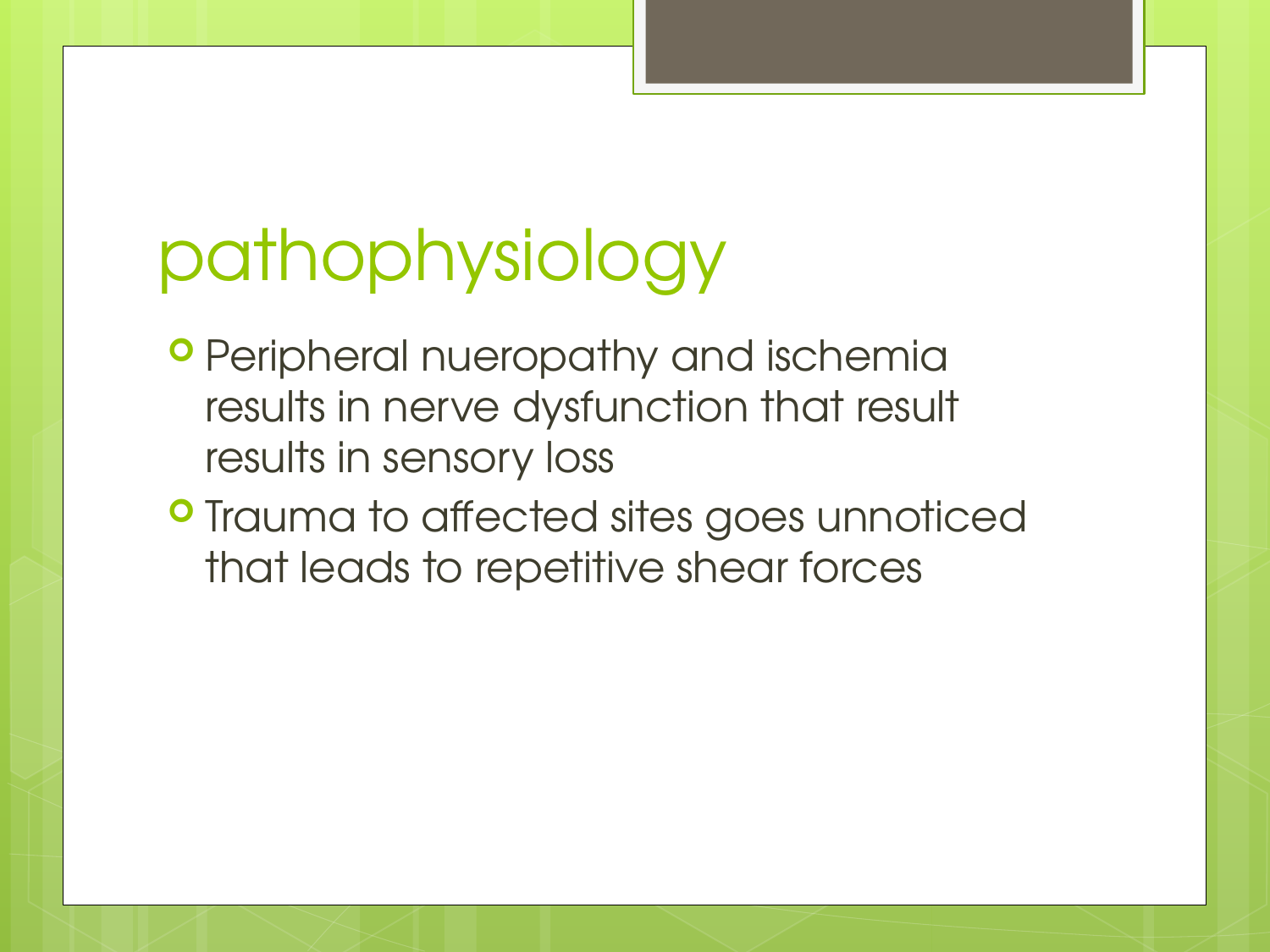

# pathophysiology
Peripheral nueropathy and ischemia results in nerve dysfunction that result results in sensory loss
Trauma to affected sites goes unnoticed that leads to repetitive shear forces